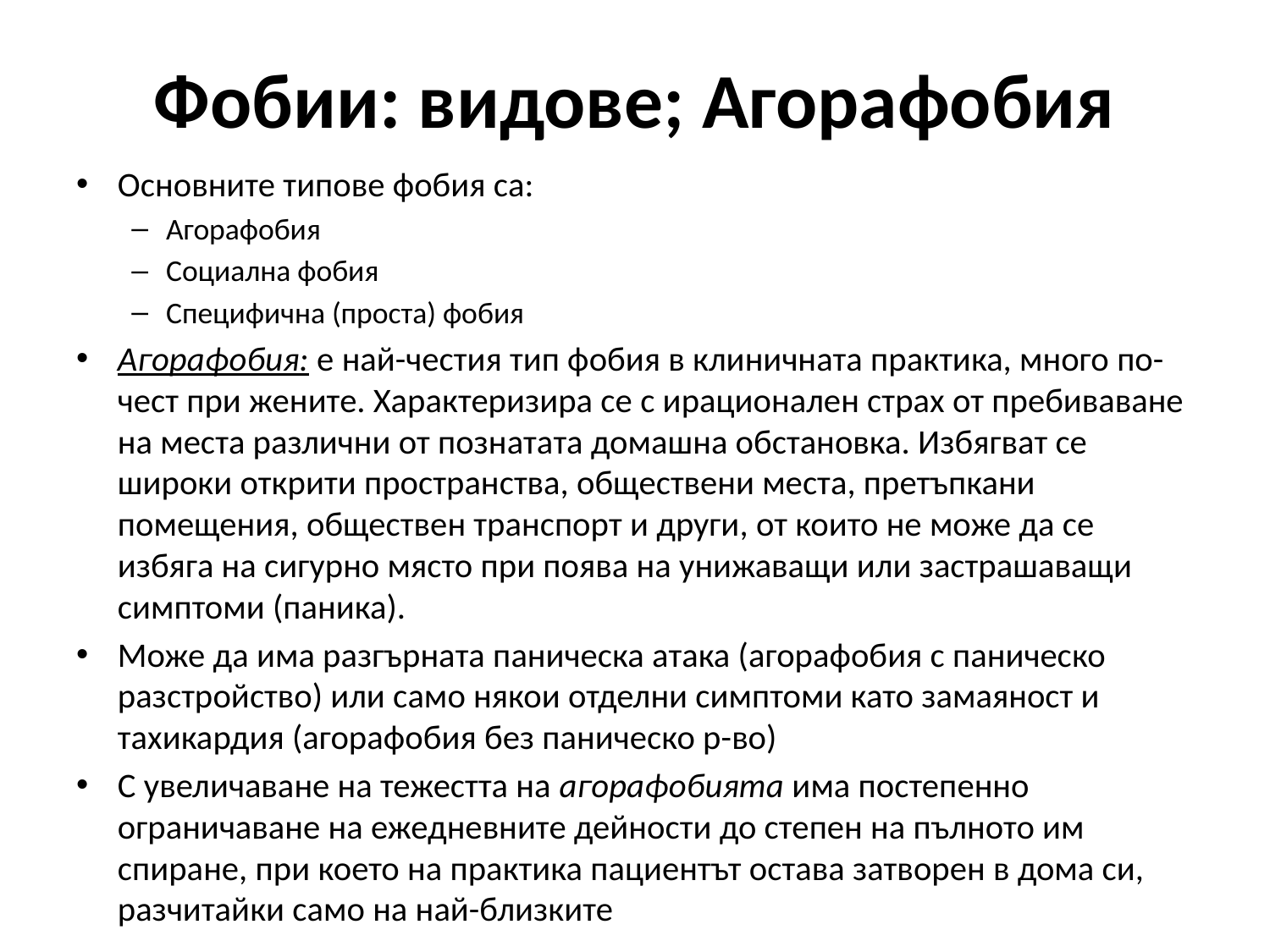

# Фобии: видове; Агорафобия
Основните типове фобия са:
Агорафобия
Социална фобия
Специфична (проста) фобия
Агорафобия: е най-честия тип фобия в клиничната практика, много по-чест при жените. Характеризира се с ирационален страх от пребиваване на места различни от познатата домашна обстановка. Избягват се широки открити пространства, обществени места, претъпкани помещения, обществен транспорт и други, от които не може да се избяга на сигурно място при поява на унижаващи или застрашаващи симптоми (паника).
Може да има разгърната паническа атака (агорафобия с паническо разстройство) или само някои отделни симптоми като замаяност и тахикардия (агорафобия без паническо р-во)
С увеличаване на тежестта на агорафобията има постепенно ограничаване на ежедневните дейности до степен на пълното им спиране, при което на практика пациентът остава затворен в дома си, разчитайки само на най-близките